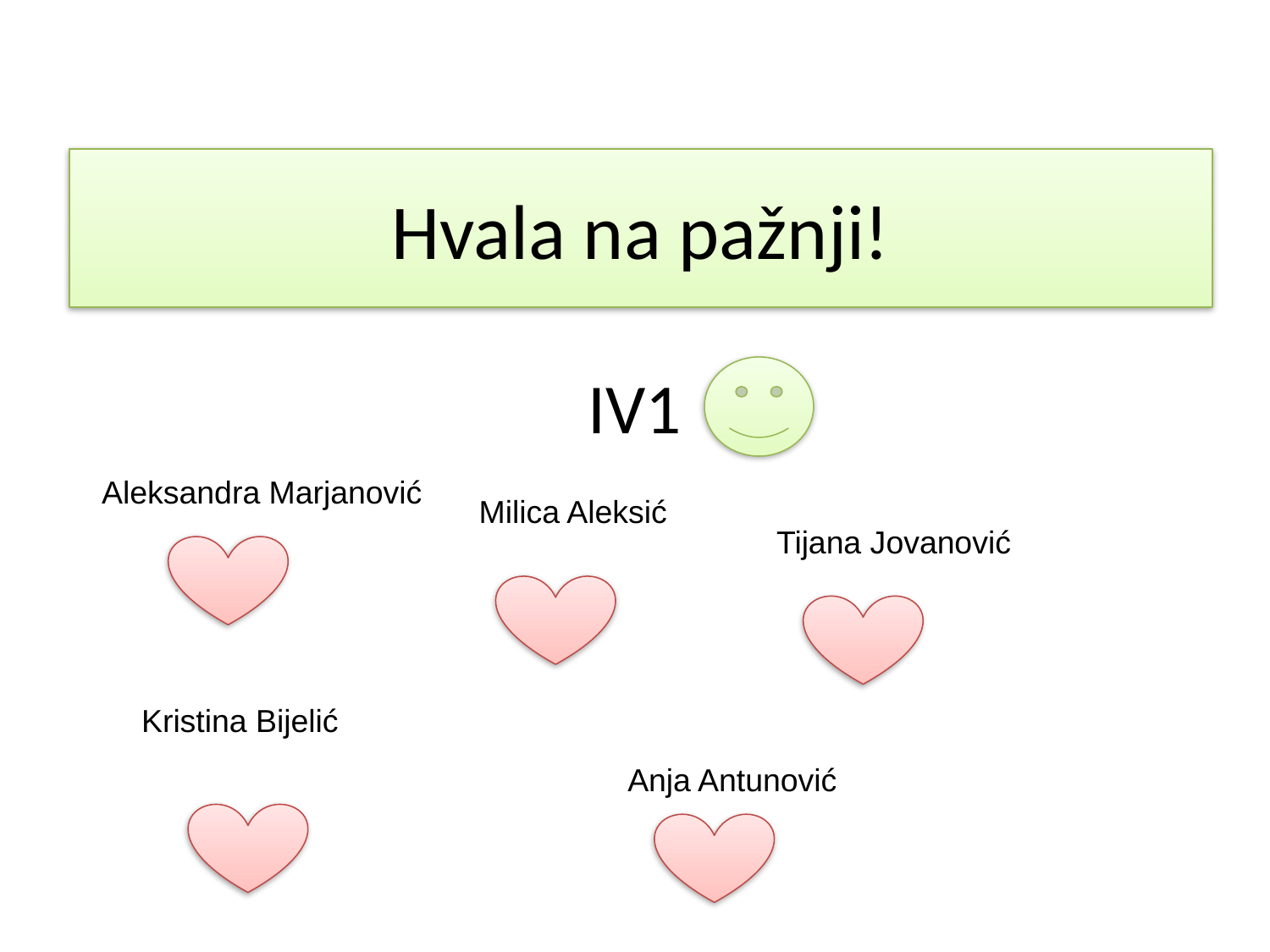

# Hvala na pažnji!
IV1

Aleksandra Marjanović
Milica Aleksić
Tijana Jovanović

Kristina Bijelić
Anja Antunović